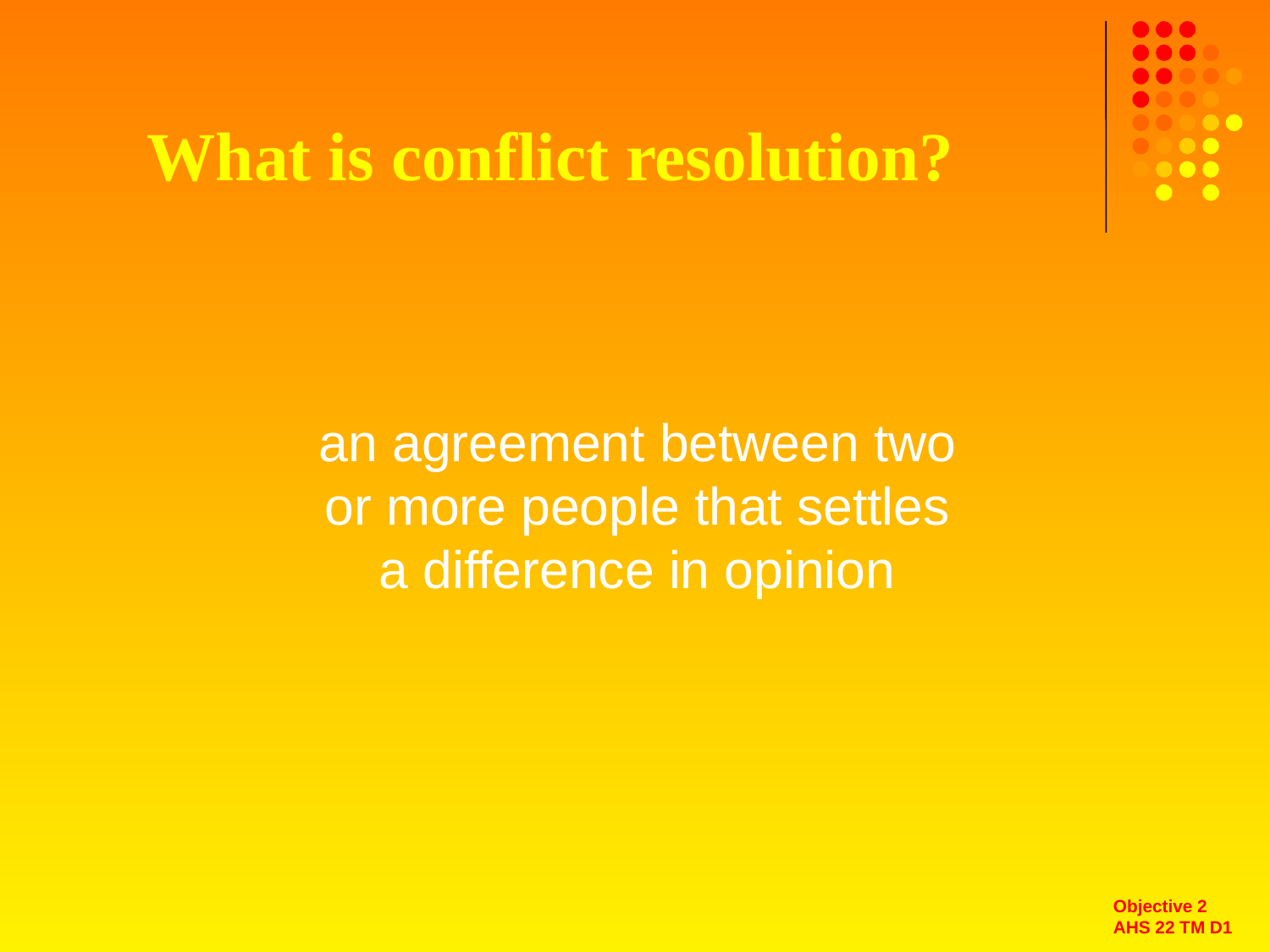

# What is conflict resolution?
an agreement between two or more people that settles a difference in opinion
Objective 2
AHS 22 TM D1